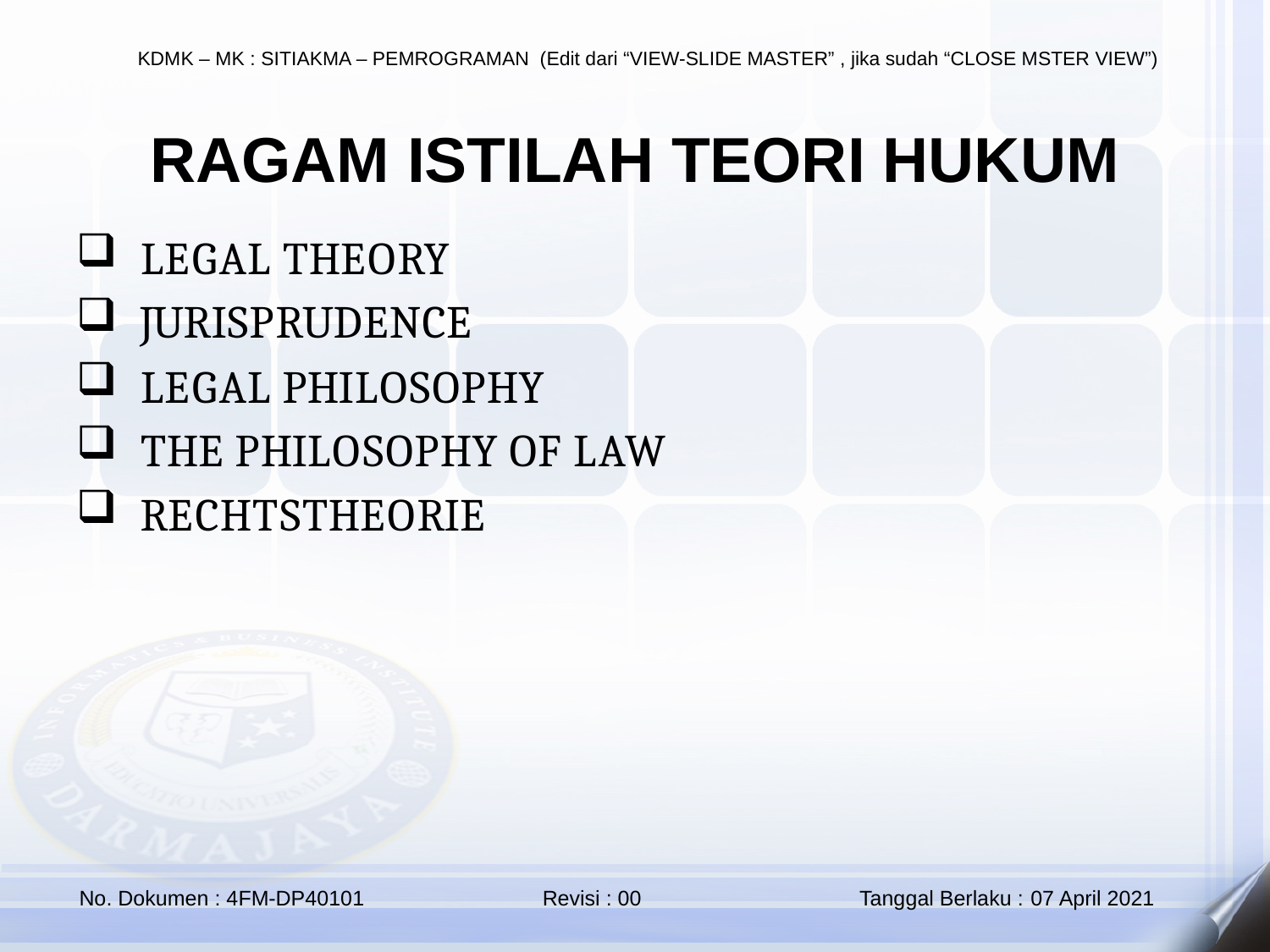

RAGAM ISTILAH TEORI HUKUM
LEGAL THEORY
JURISPRUDENCE
LEGAL PHILOSOPHY
THE PHILOSOPHY OF LAW
RECHTSTHEORIE